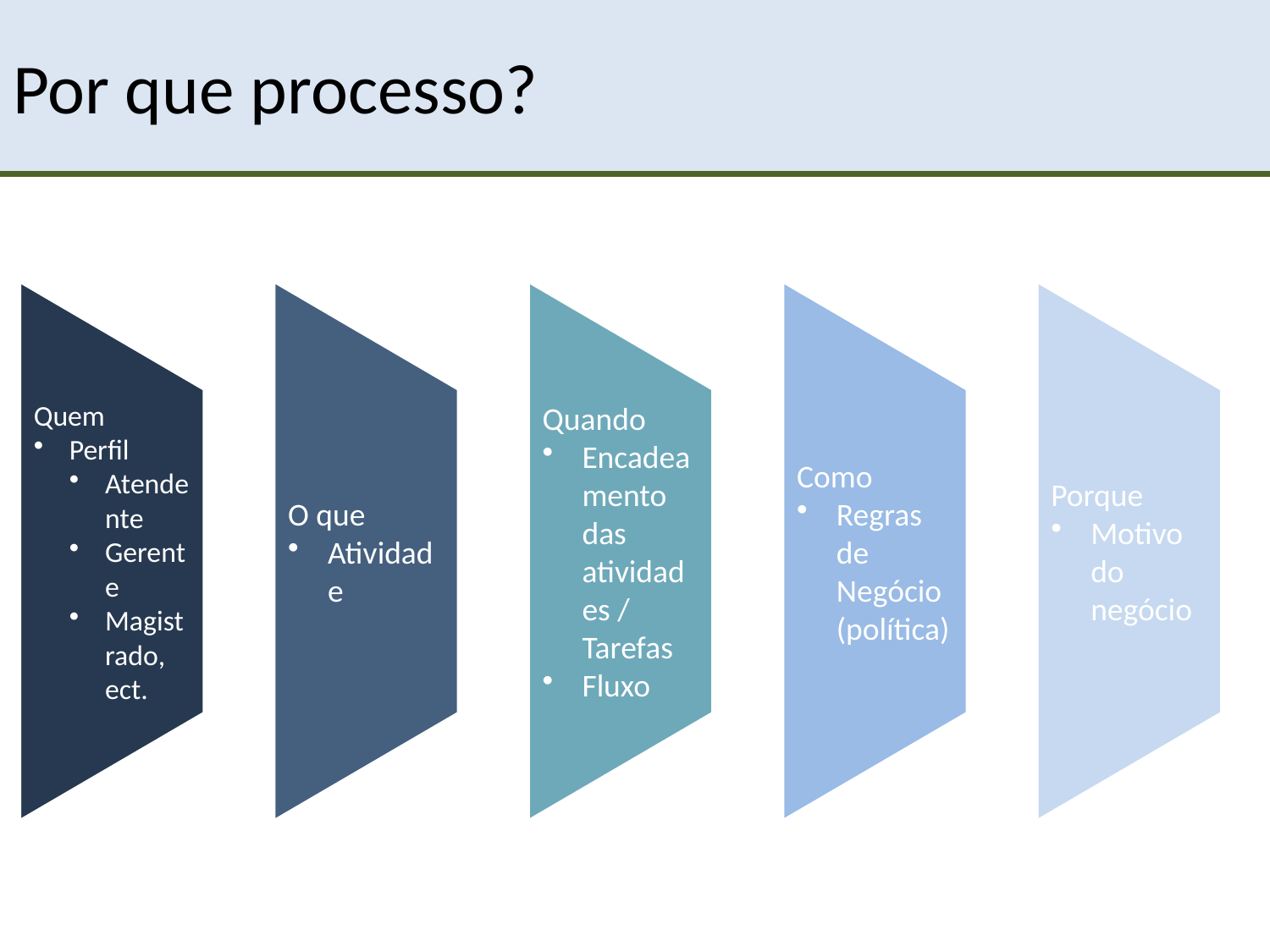

# Por que processo?
Quem
O que
Quando
Como
Perfil
Atendente
Gerente
Magistrado, ect.
Atividade
Encadeamento das atividades / Tarefas
Regras de Negócio (política)
Fluxo
Porque
Motivo do negócio